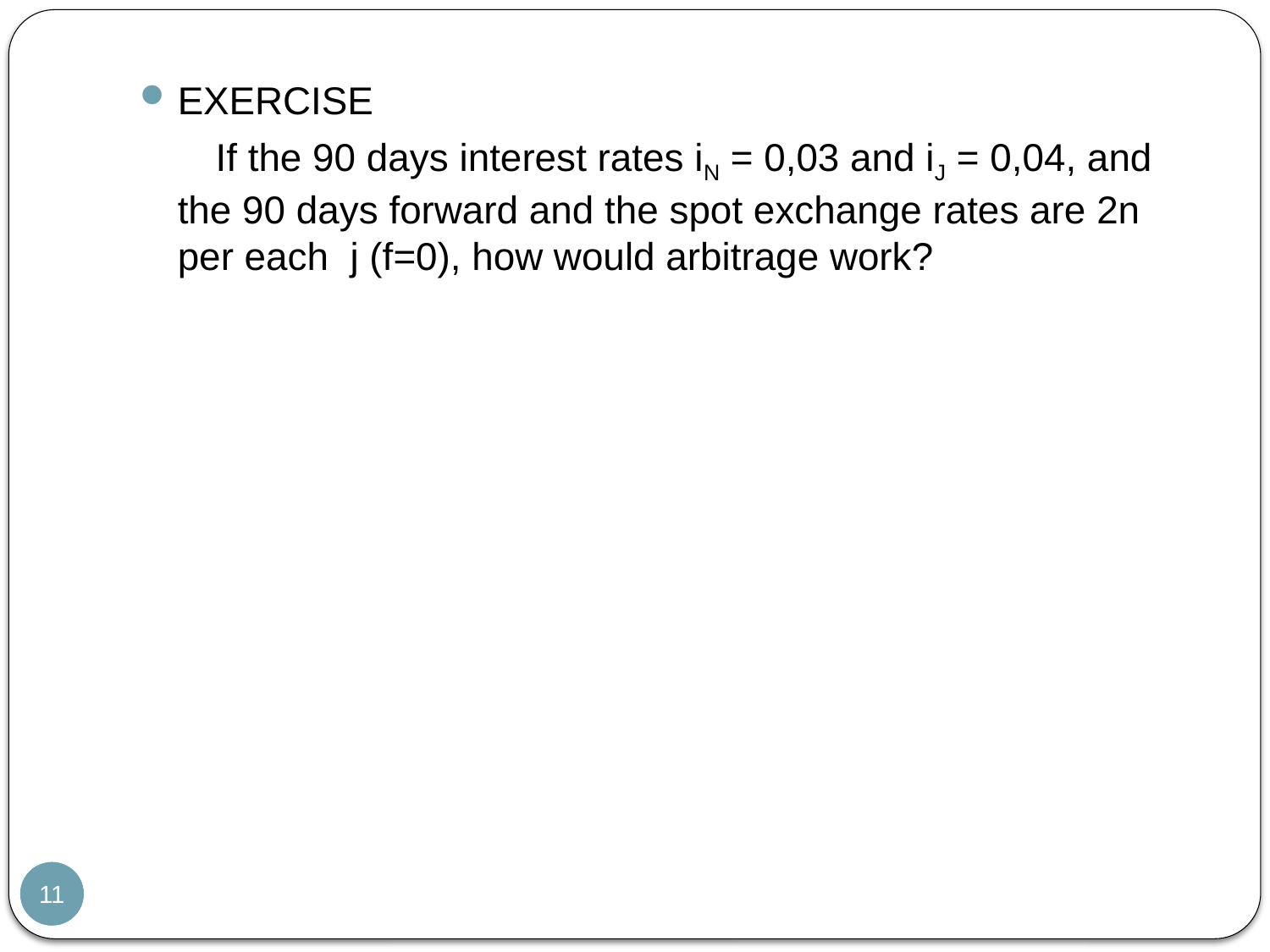

EXERCISE
If the 90 days interest rates iN = 0,03 and iJ = 0,04, and the 90 days forward and the spot exchange rates are 2n per each  j (f=0), how would arbitrage work?

11
11